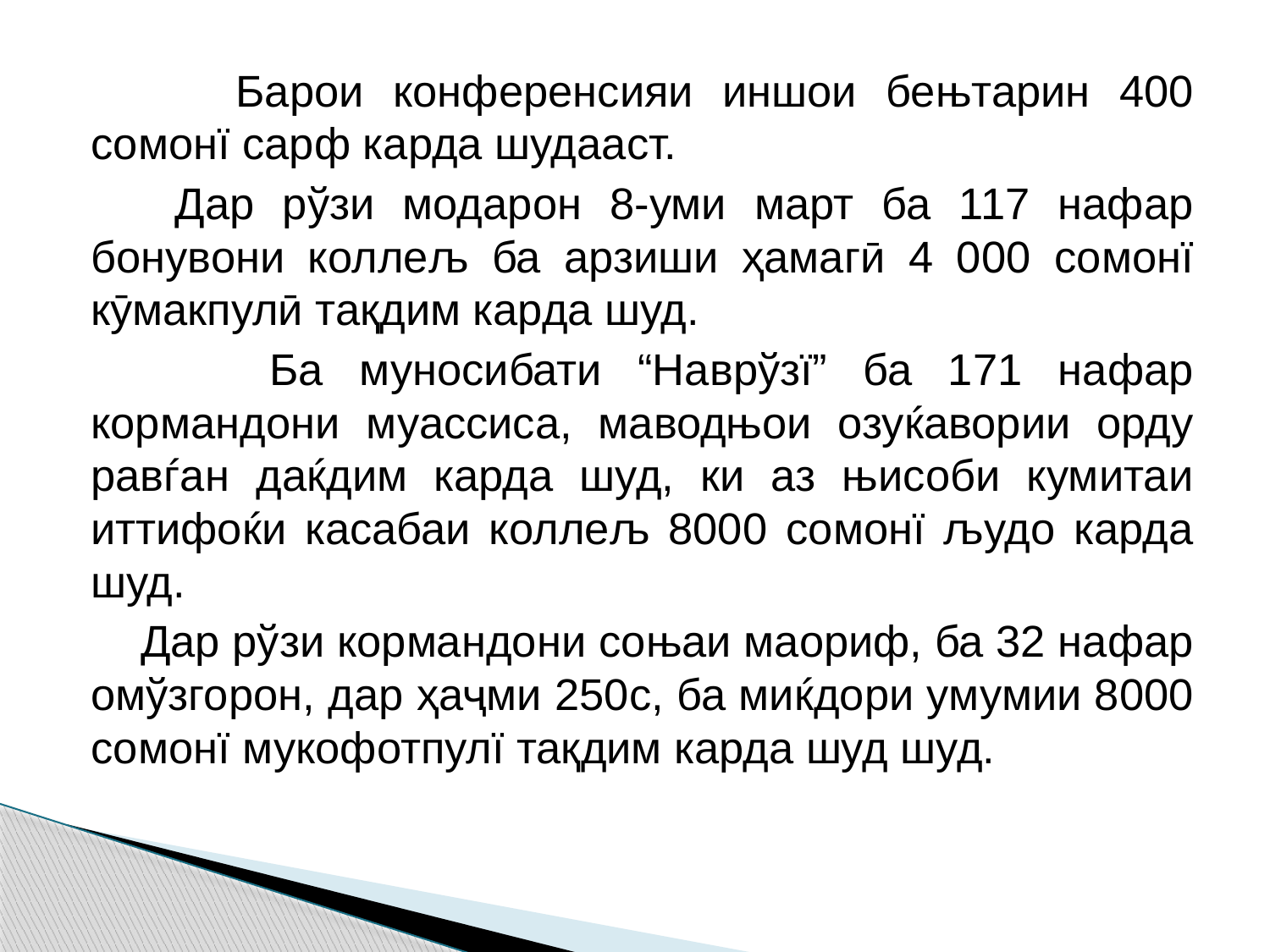

Барои конференсияи иншои бењтарин 400 сомонї сарф карда шудааст.
   Дар рўзи модарон 8-уми март ба 117 нафар бонувони коллељ ба арзиши ҳамагӣ 4 000 сомонї кӯмакпулӣ тақдим карда шуд.
     Ба муносибати “Наврўзї” ба 171 нафар кормандони муассиса, маводњои озуќавории орду равѓан даќдим карда шуд, ки аз њисоби кумитаи иттифоќи касабаи коллељ 8000 сомонї људо карда шуд.
    Дар рўзи кормандони соњаи маориф, ба 32 нафар омўзгорон, дар ҳаҷми 250с, ба миќдори умумии 8000 сомонї мукофотпулї тақдим карда шуд шуд.